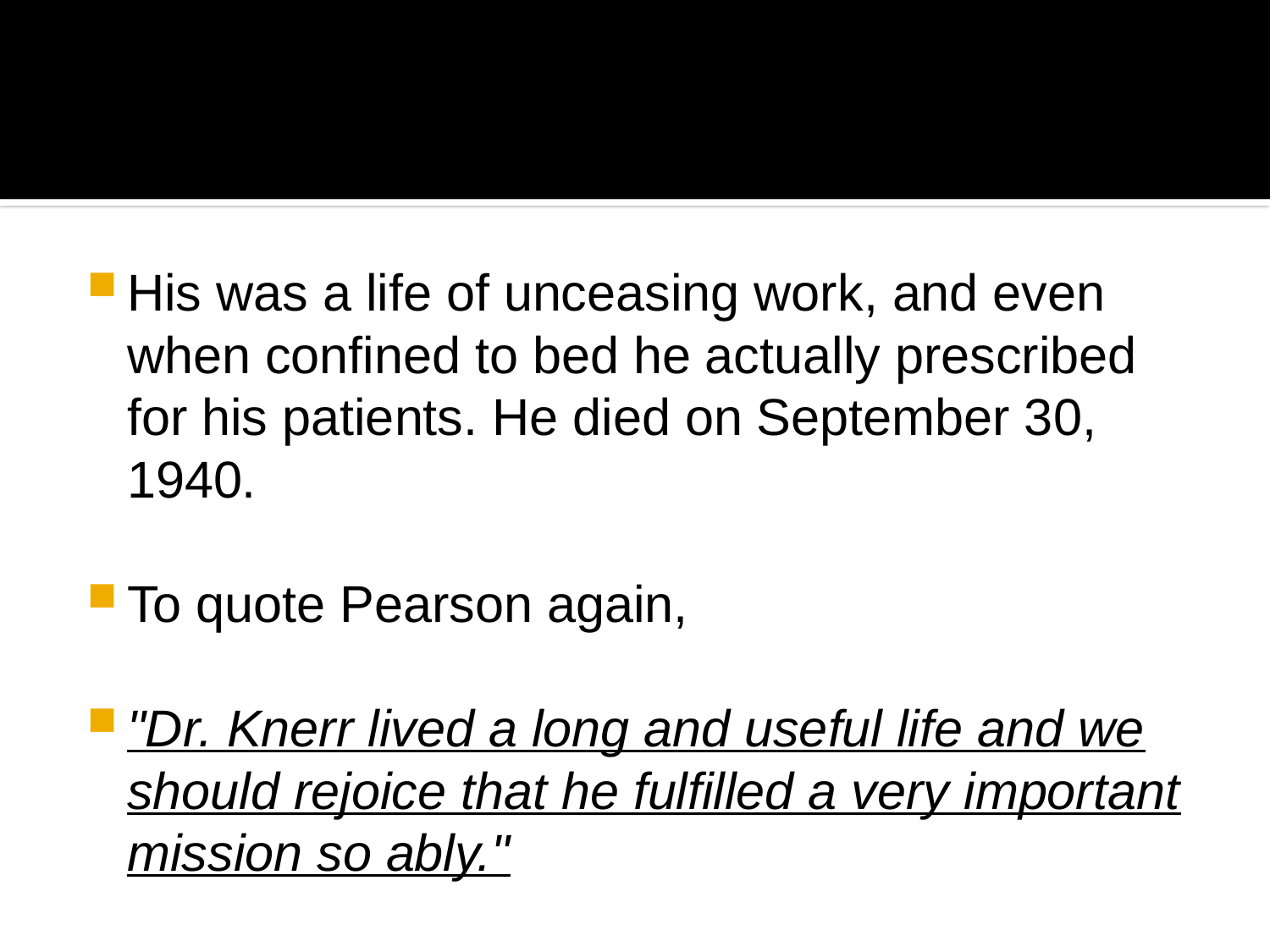

#
His was a life of unceasing work, and even when confined to bed he actually prescribed for his patients. He died on September 30, 1940.

To quote Pearson again,

"Dr. Knerr lived a long and useful life and we should rejoice that he fulfilled a very important mission so ably."